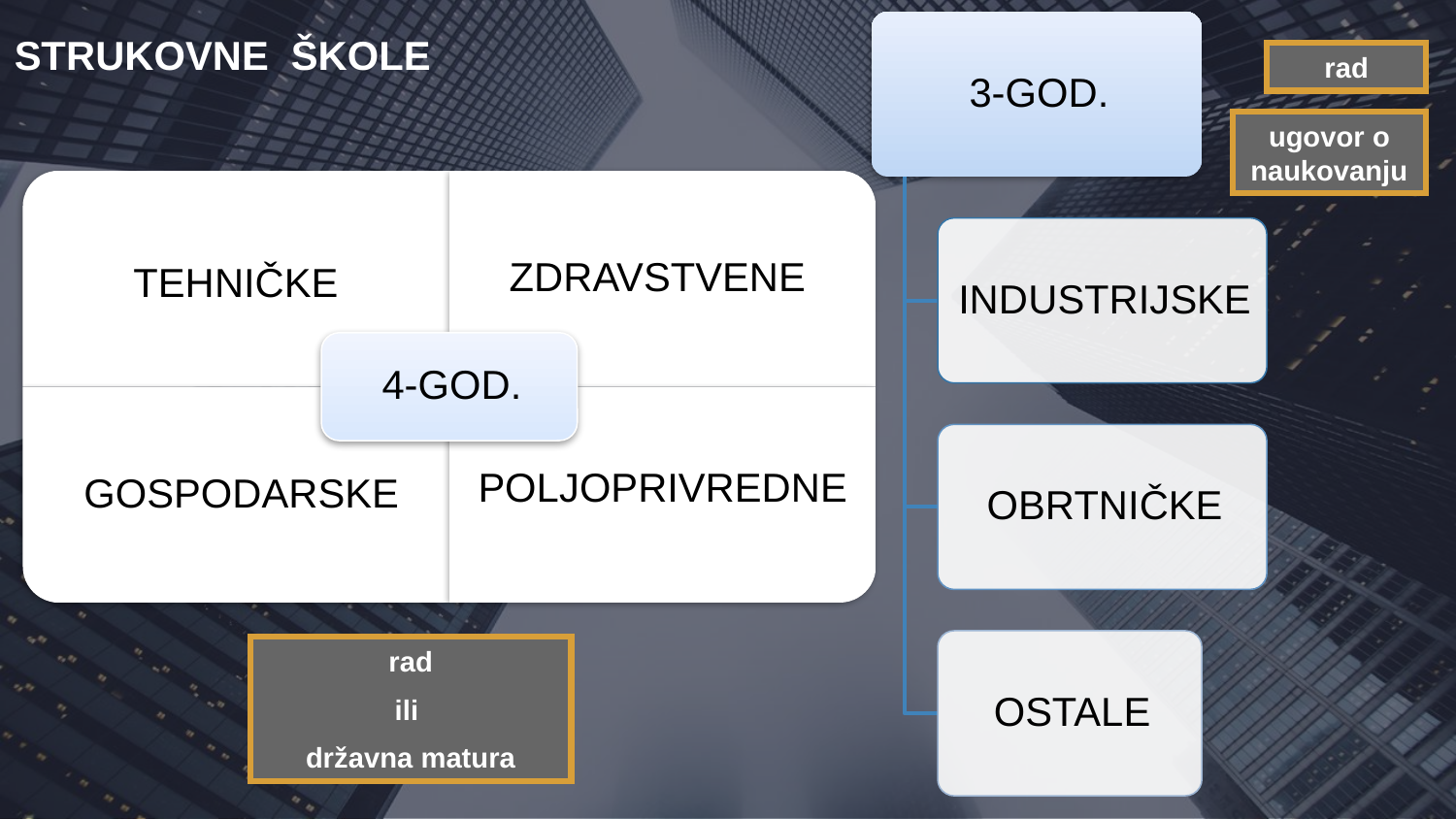

3-GOD.
INDUSTRIJSKE
OBRTNIČKE
OSTALE
STRUKOVNE  ŠKOLE
rad
ugovor o naukovanju
TEHNIČKE
ZDRAVSTVENE
GOSPODARSKE
POLJOPRIVREDNE
4-GOD.
rad
ili
državna matura